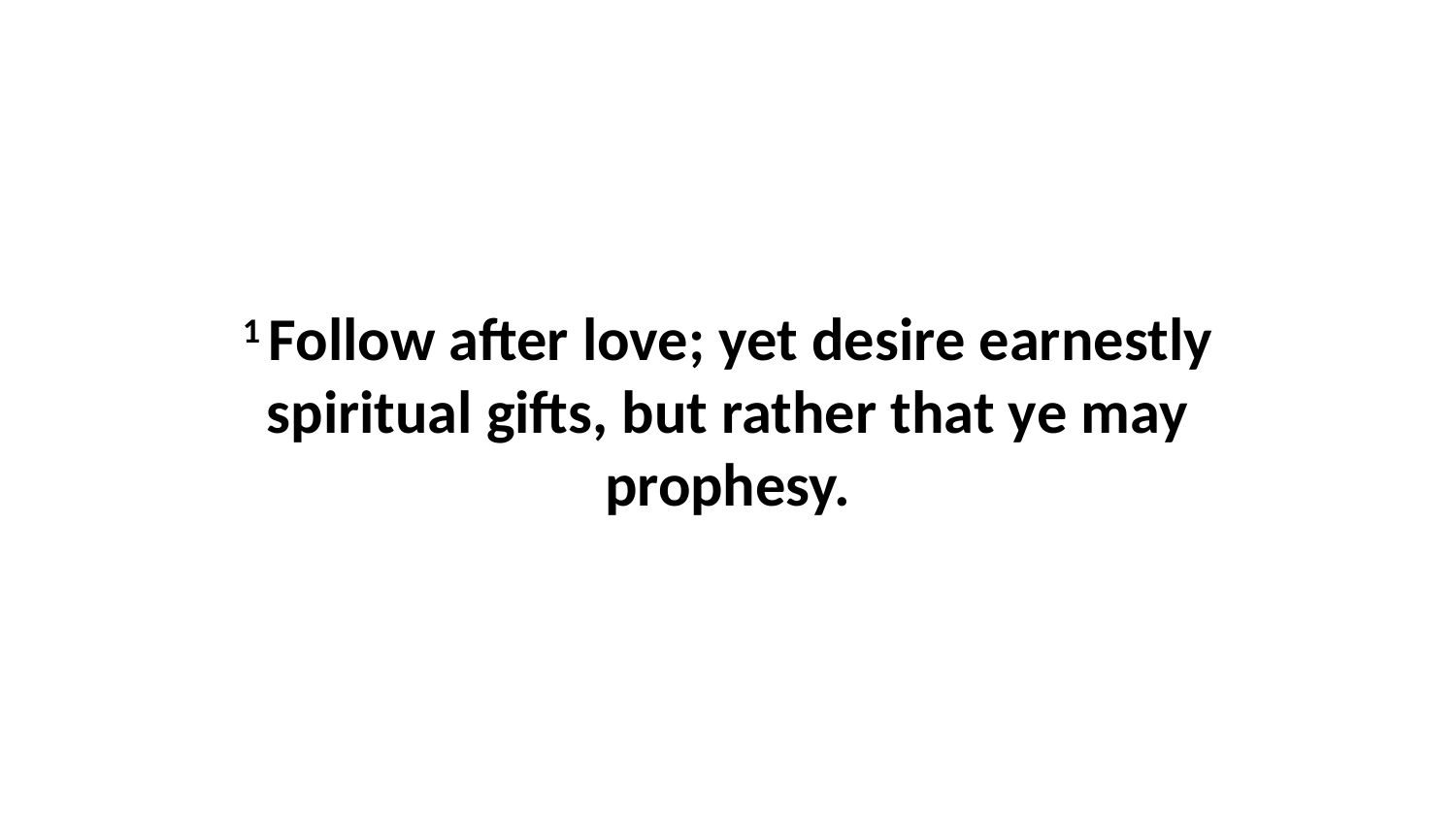

1 Follow after love; yet desire earnestly spiritual gifts, but rather that ye may prophesy.